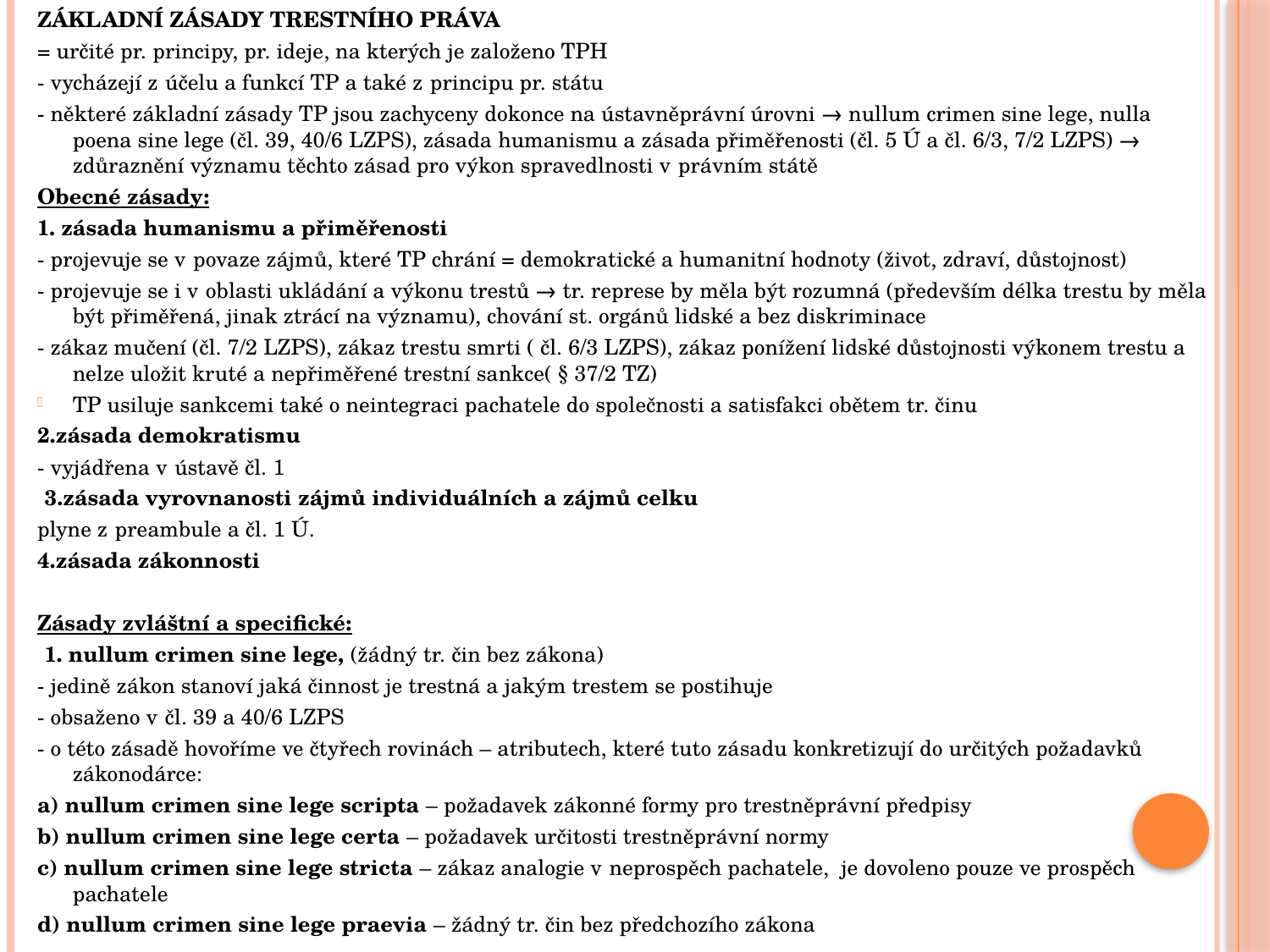

základní zásady trestního práva
= určité pr. principy, pr. ideje, na kterých je založeno TPH
- vycházejí z účelu a funkcí TP a také z principu pr. státu
- některé základní zásady TP jsou zachyceny dokonce na ústavněprávní úrovni → nullum crimen sine lege, nulla poena sine lege (čl. 39, 40/6 LZPS), zásada humanismu a zásada přiměřenosti (čl. 5 Ú a čl. 6/3, 7/2 LZPS) → zdůraznění významu těchto zásad pro výkon spravedlnosti v právním státě
Obecné zásady:
1. zásada humanismu a přiměřenosti
- projevuje se v povaze zájmů, které TP chrání = demokratické a humanitní hodnoty (život, zdraví, důstojnost)
- projevuje se i v oblasti ukládání a výkonu trestů → tr. represe by měla být rozumná (především délka trestu by měla být přiměřená, jinak ztrácí na významu), chování st. orgánů lidské a bez diskriminace
- zákaz mučení (čl. 7/2 LZPS), zákaz trestu smrti ( čl. 6/3 LZPS), zákaz ponížení lidské důstojnosti výkonem trestu a nelze uložit kruté a nepřiměřené trestní sankce( § 37/2 TZ)
TP usiluje sankcemi také o neintegraci pachatele do společnosti a satisfakci obětem tr. činu
2.zásada demokratismu
- vyjádřena v ústavě čl. 1
 3.zásada vyrovnanosti zájmů individuálních a zájmů celku
plyne z preambule a čl. 1 Ú.
4.zásada zákonnosti

Zásady zvláštní a specifické:
 1. nullum crimen sine lege, (žádný tr. čin bez zákona)
- jedině zákon stanoví jaká činnost je trestná a jakým trestem se postihuje
- obsaženo v čl. 39 a 40/6 LZPS
- o této zásadě hovoříme ve čtyřech rovinách – atributech, které tuto zásadu konkretizují do určitých požadavků zákonodárce:
a) nullum crimen sine lege scripta – požadavek zákonné formy pro trestněprávní předpisy
b) nullum crimen sine lege certa – požadavek určitosti trestněprávní normy
c) nullum crimen sine lege stricta – zákaz analogie v neprospěch pachatele,  je dovoleno pouze ve prospěch pachatele
d) nullum crimen sine lege praevia – žádný tr. čin bez předchozího zákona

#